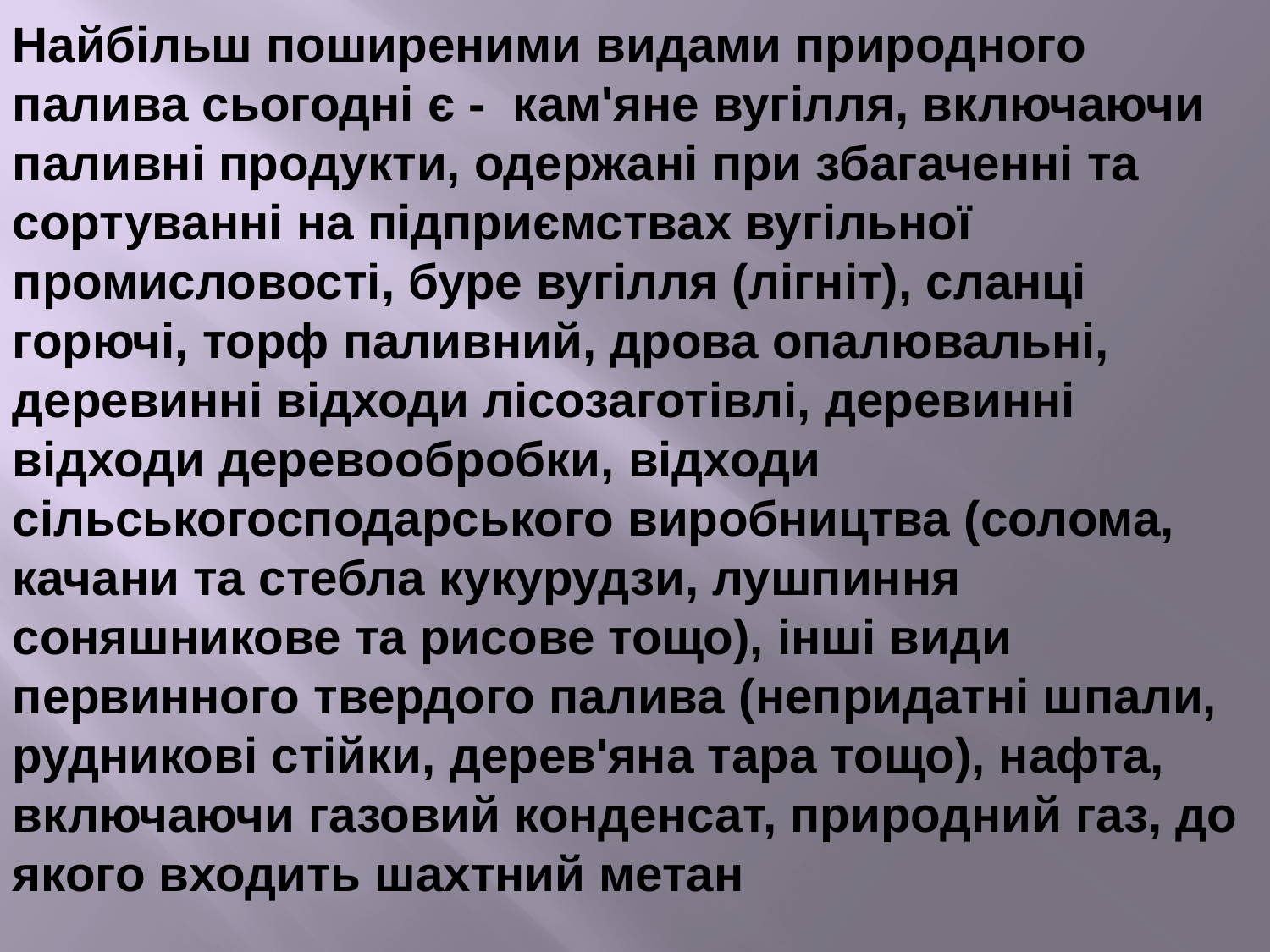

# Найбільш поширеними видами природного палива сьогодні є -  кам'яне вугілля, включаючи паливні продукти, одержані при збагаченні та сортуванні на підприємствах вугільної промисловості, буре вугілля (лігніт), сланці горючі, торф паливний, дрова опалювальні, деревинні відходи лісозаготівлі, деревинні відходи деревообробки, відходи сільськогосподарського виробництва (солома, качани та стебла кукурудзи, лушпиння соняшникове та рисове тощо), інші види первинного твердого палива (непридатні шпали, рудникові стійки, дерев'яна тара тощо), нафта, включаючи газовий конденсат, природний газ, до якого входить шахтний метан